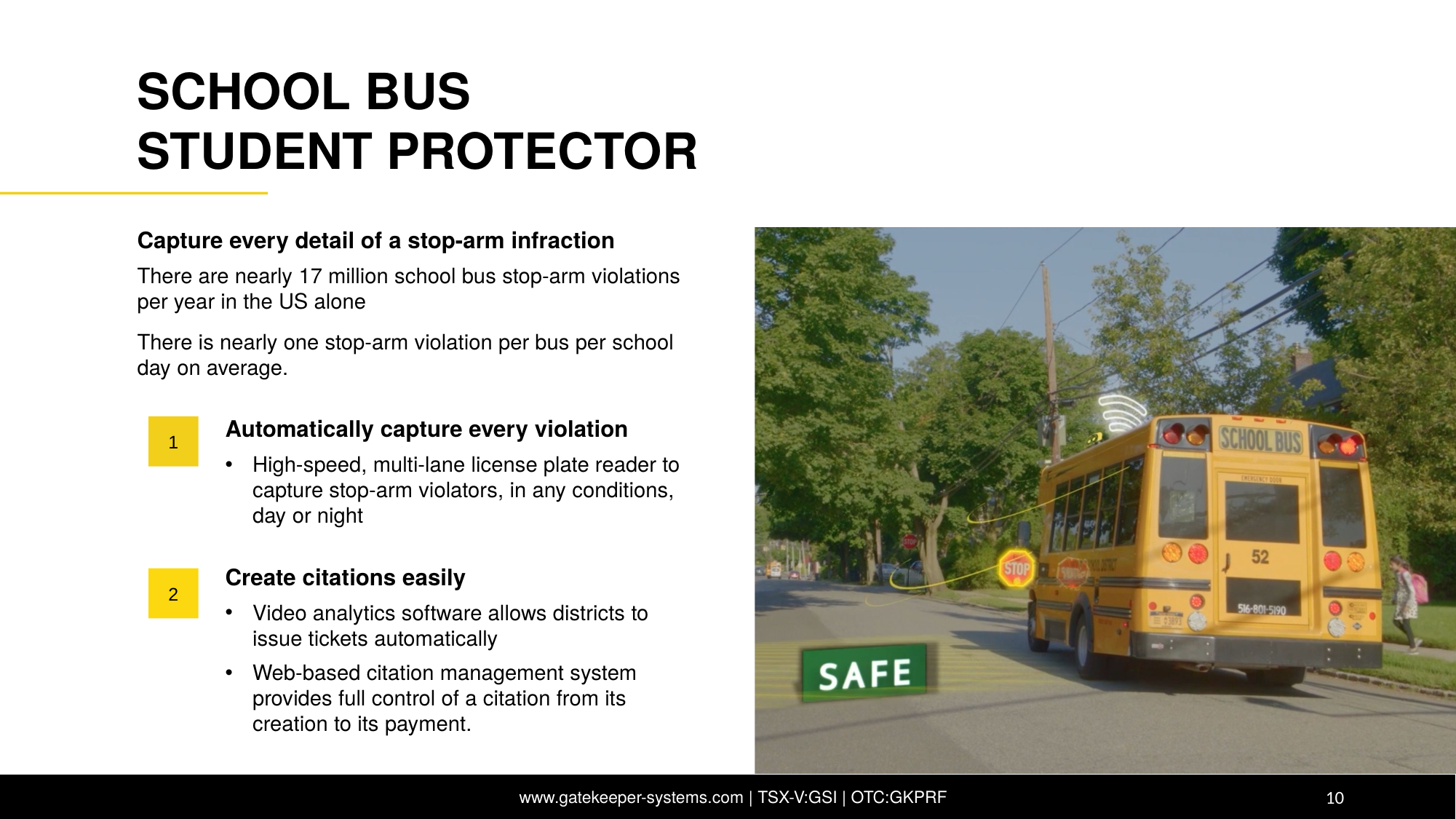

# SCHOOL BUS STUDENT PROTECTOR
Capture every detail of a stop-arm infraction
There are nearly 17 million school bus stop-arm violations per year in the US alone
There is nearly one stop-arm violation per bus per school day on average.

Automatically capture every violation
High-speed, multi-lane license plate reader to capture stop-arm violators, in any conditions, day or night
1
Create citations easily
Video analytics software allows districts to issue tickets automatically
Web-based citation management system provides full control of a citation from its creation to its payment.
2
10